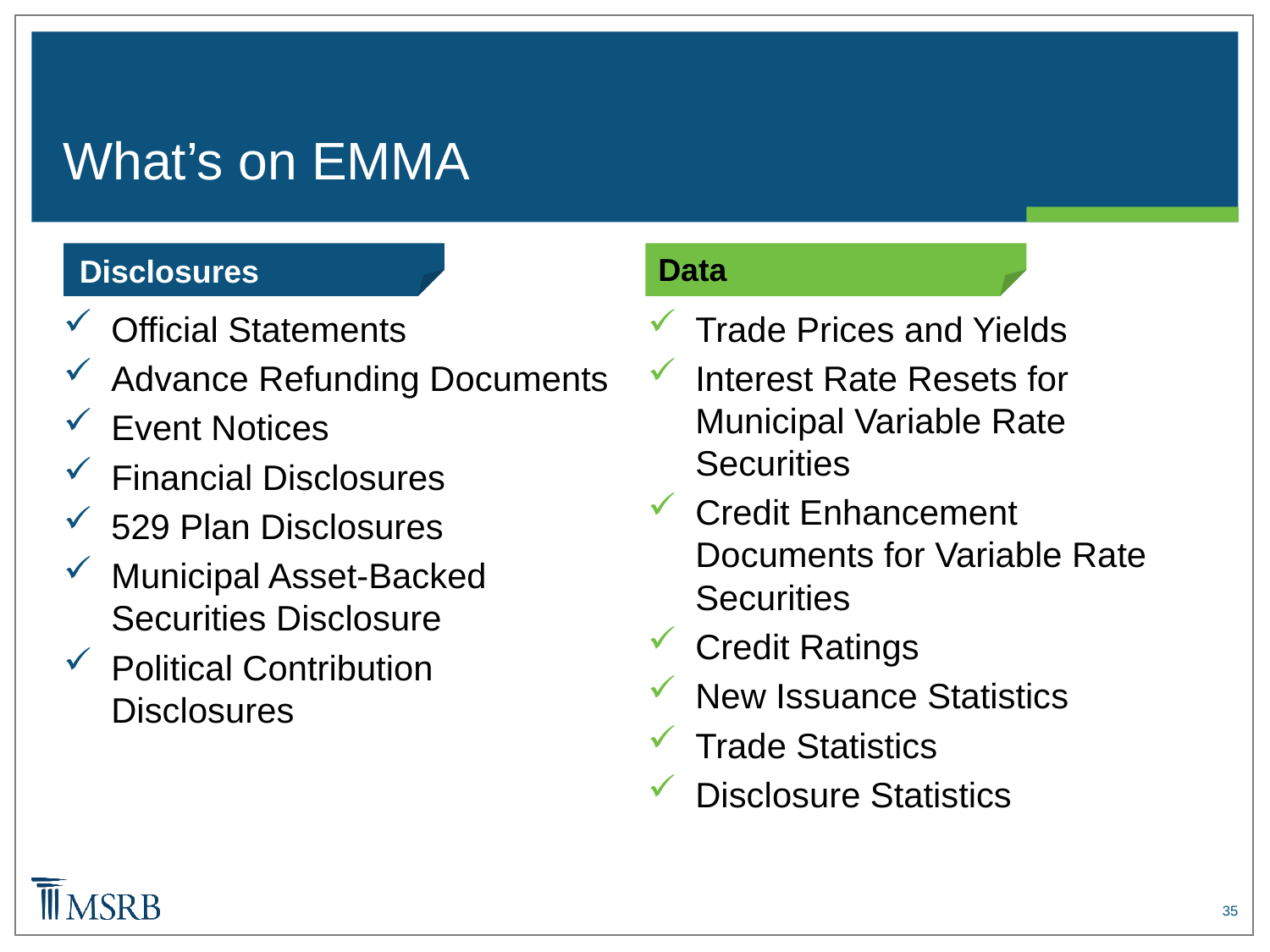

# What’s on EMMA

Data
Disclosures
Official Statements
Advance Refunding Documents
Event Notices
Financial Disclosures
529 Plan Disclosures
Municipal Asset-Backed Securities Disclosure
Political Contribution Disclosures
Trade Prices and Yields
Interest Rate Resets for Municipal Variable Rate Securities
Credit Enhancement Documents for Variable Rate Securities
Credit Ratings
New Issuance Statistics
Trade Statistics
Disclosure Statistics